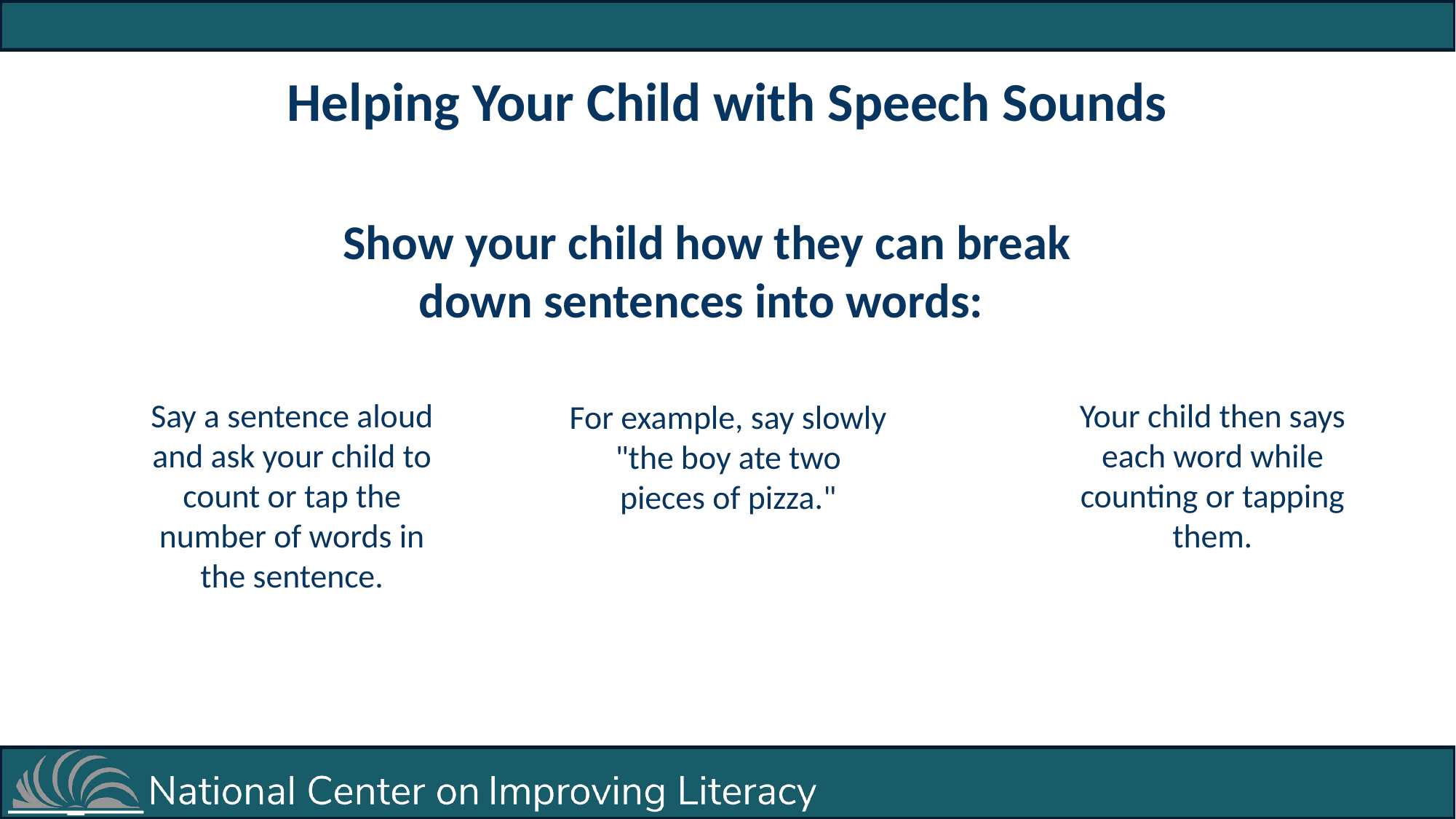

Helping Your Child with Speech Sounds
Show your child how they can break down sentences into words:
Your child then says each word while counting or tapping them.

Say a sentence aloud and ask your child to count or tap the number of words in the sentence.
For example, say slowly "the boy ate two pieces of pizza."